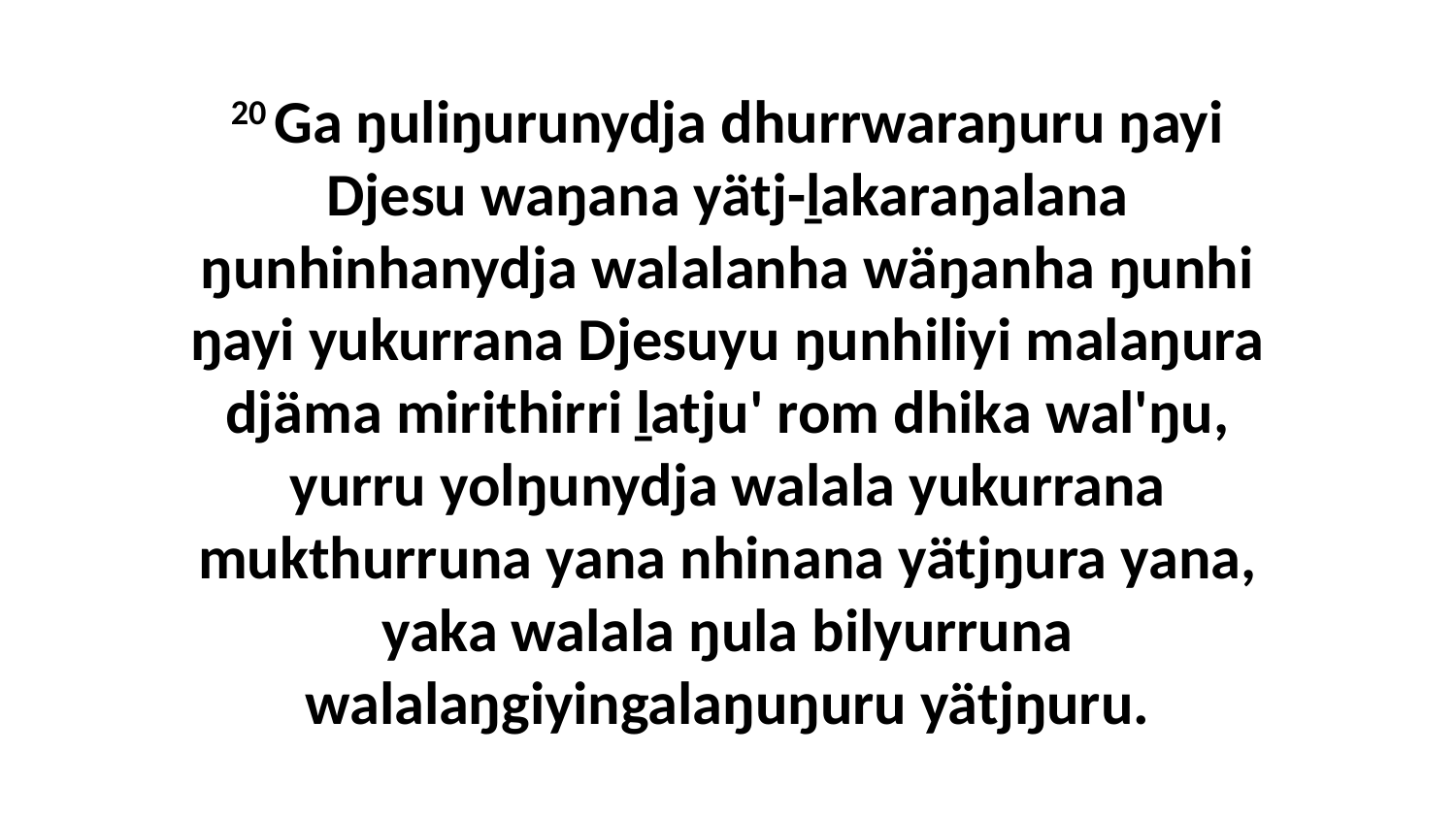

20 Ga ŋuliŋurunydja dhurrwaraŋuru ŋayi Djesu waŋana yätj-ḻakaraŋalana ŋunhinhanydja walalanha wäŋanha ŋunhi ŋayi yukurrana Djesuyu ŋunhiliyi malaŋura djäma mirithirri ḻatju' rom dhika wal'ŋu, yurru yolŋunydja walala yukurrana mukthurruna yana nhinana yätjŋura yana, yaka walala ŋula bilyurruna walalaŋgiyingalaŋuŋuru yätjŋuru.